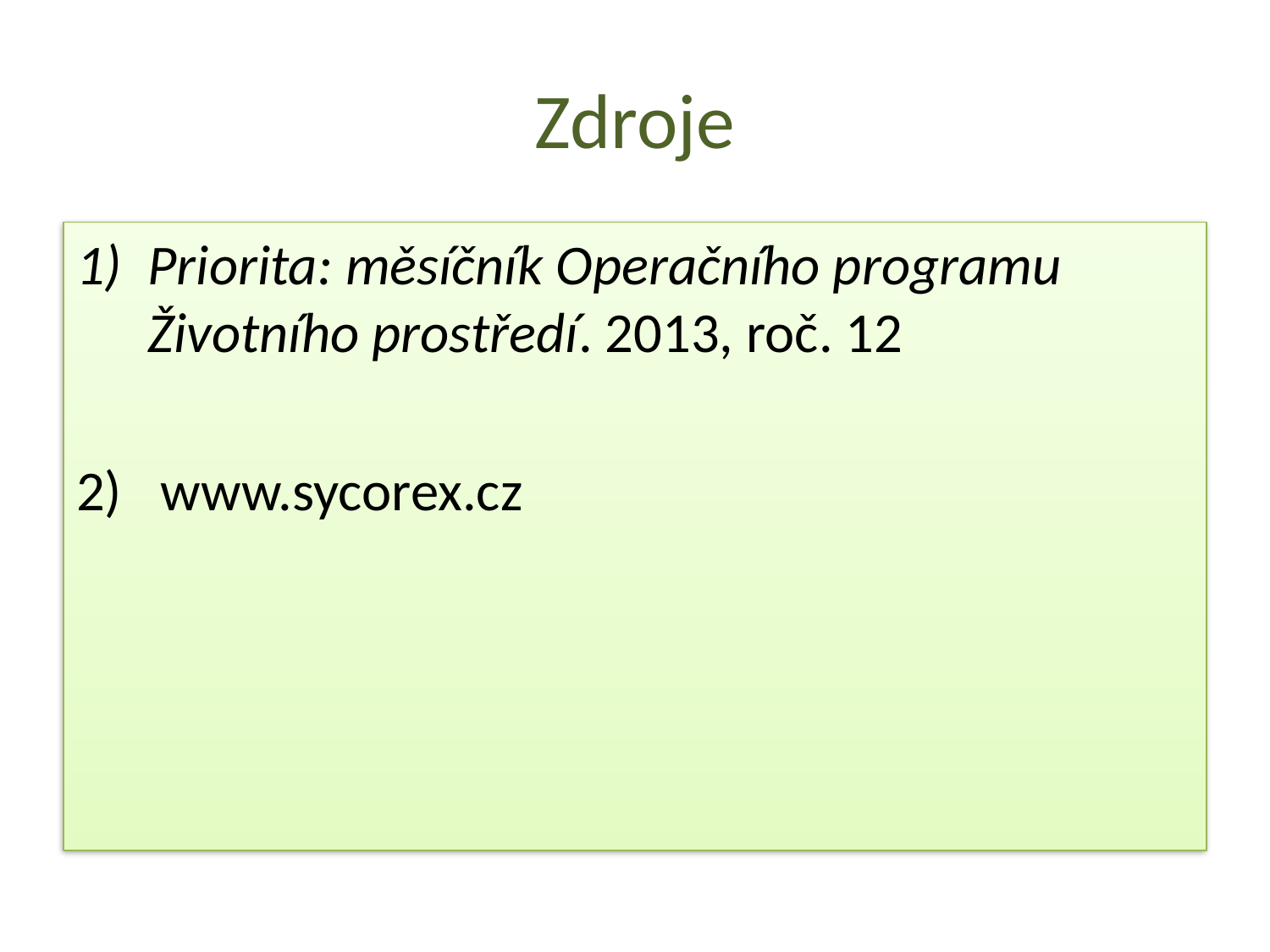

# Zdroje
Priorita: měsíčník Operačního programu Životního prostředí. 2013, roč. 12

 www.sycorex.cz